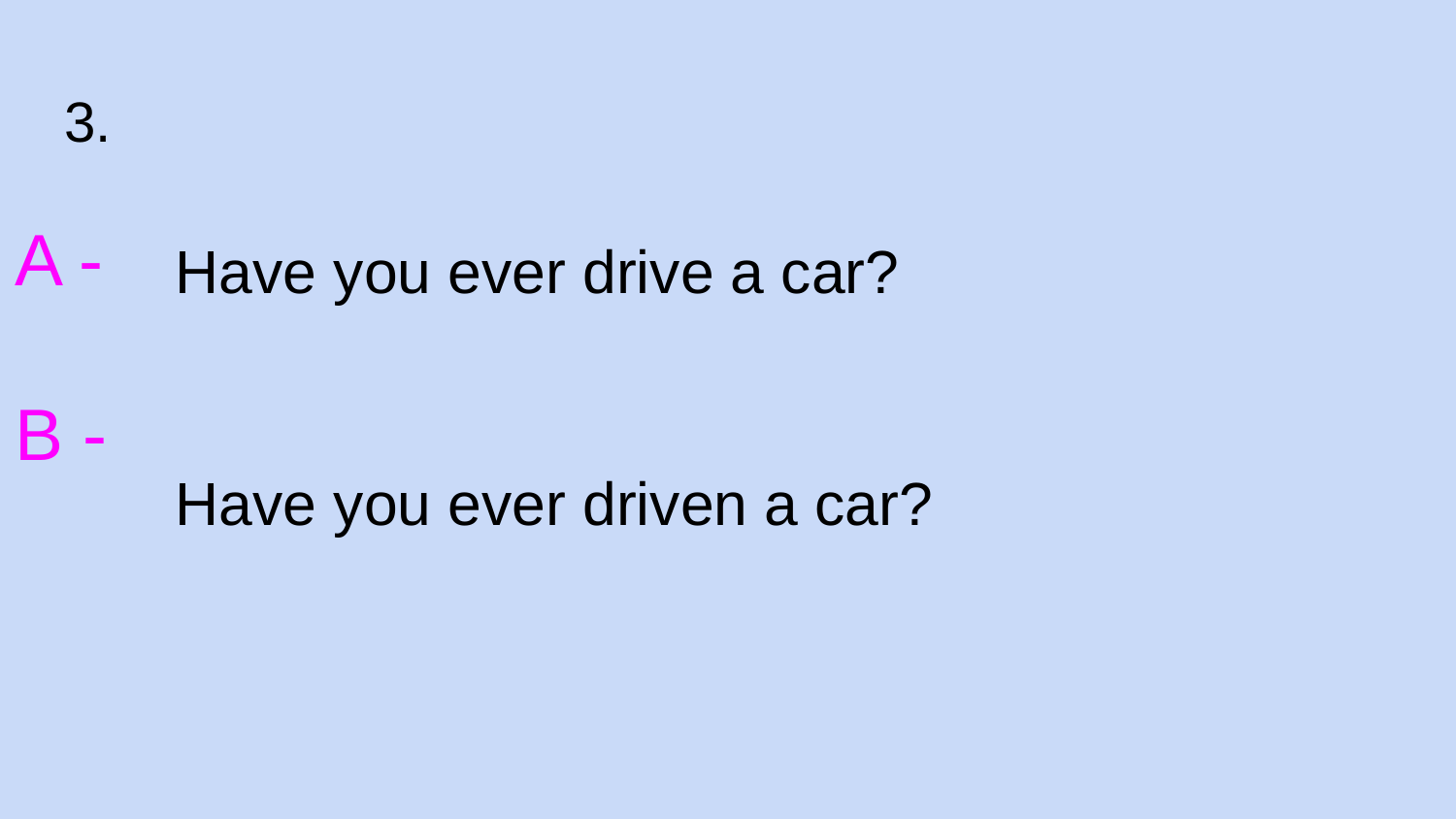

# 3.
A -

B -
Have you ever drive a car?

Have you ever driven a car?